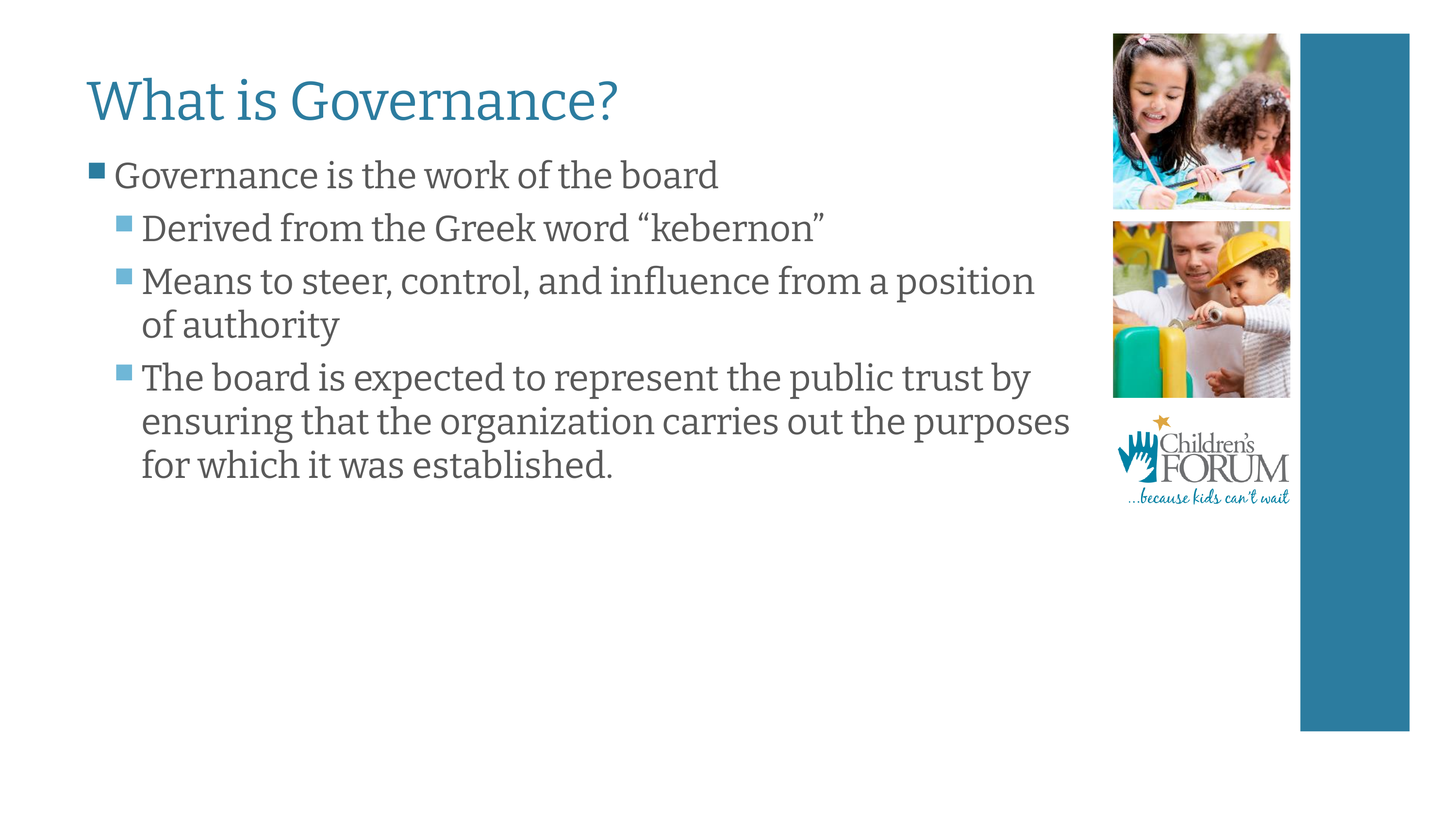

# What is Governance?
Governance is the work of the board
Derived from the Greek word “kebernon”
Means to steer, control, and influence from a position of authority
The board is expected to represent the public trust by ensuring that the organization carries out the purposes for which it was established.